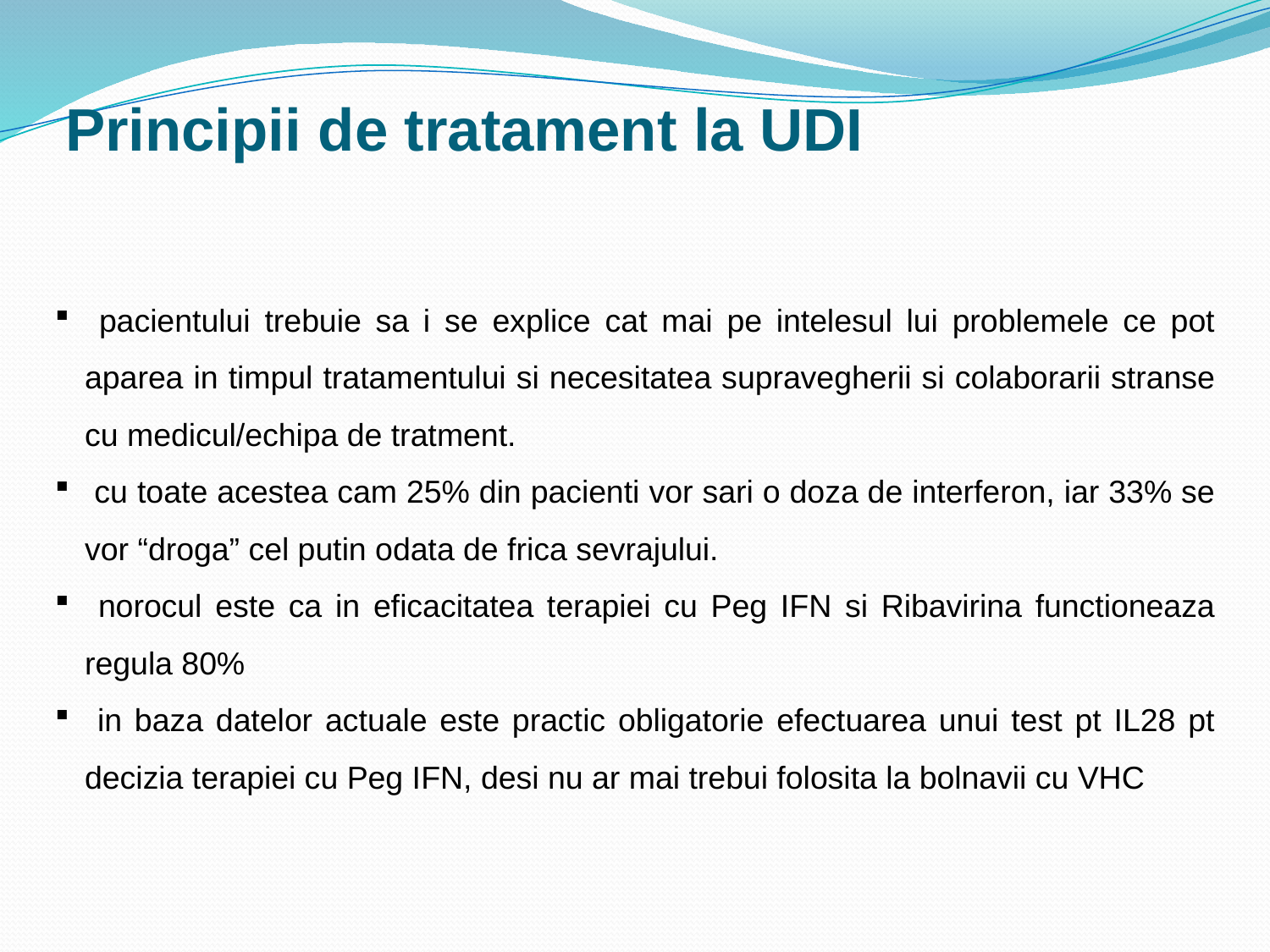

Principii de tratament la UDI
 pacientului trebuie sa i se explice cat mai pe intelesul lui problemele ce pot aparea in timpul tratamentului si necesitatea supravegherii si colaborarii stranse cu medicul/echipa de tratment.
 cu toate acestea cam 25% din pacienti vor sari o doza de interferon, iar 33% se vor “droga” cel putin odata de frica sevrajului.
 norocul este ca in eficacitatea terapiei cu Peg IFN si Ribavirina functioneaza regula 80%
 in baza datelor actuale este practic obligatorie efectuarea unui test pt IL28 pt decizia terapiei cu Peg IFN, desi nu ar mai trebui folosita la bolnavii cu VHC